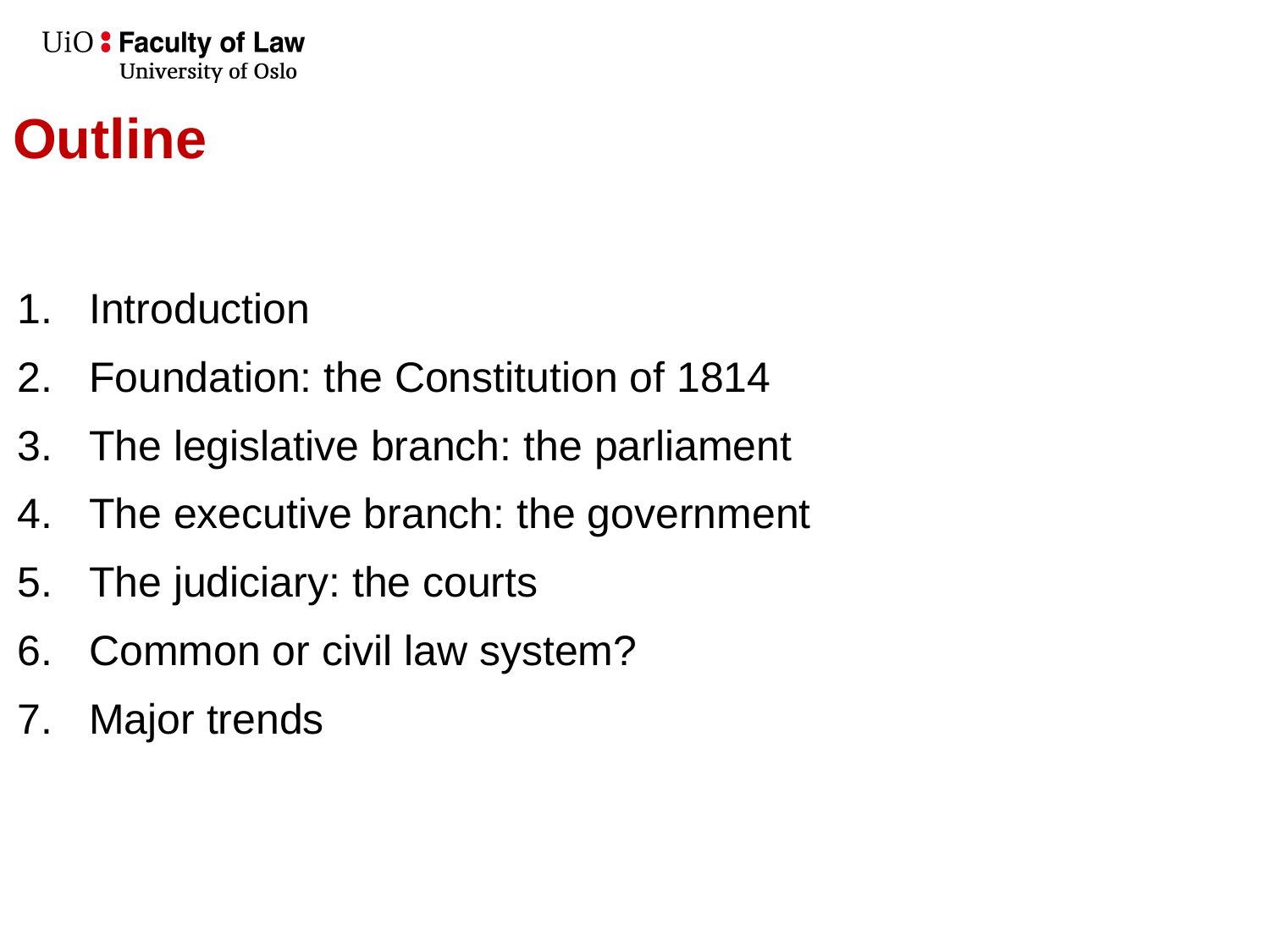

# Outline
Introduction
Foundation: the Constitution of 1814
The legislative branch: the parliament
The executive branch: the government
The judiciary: the courts
Common or civil law system?
Major trends